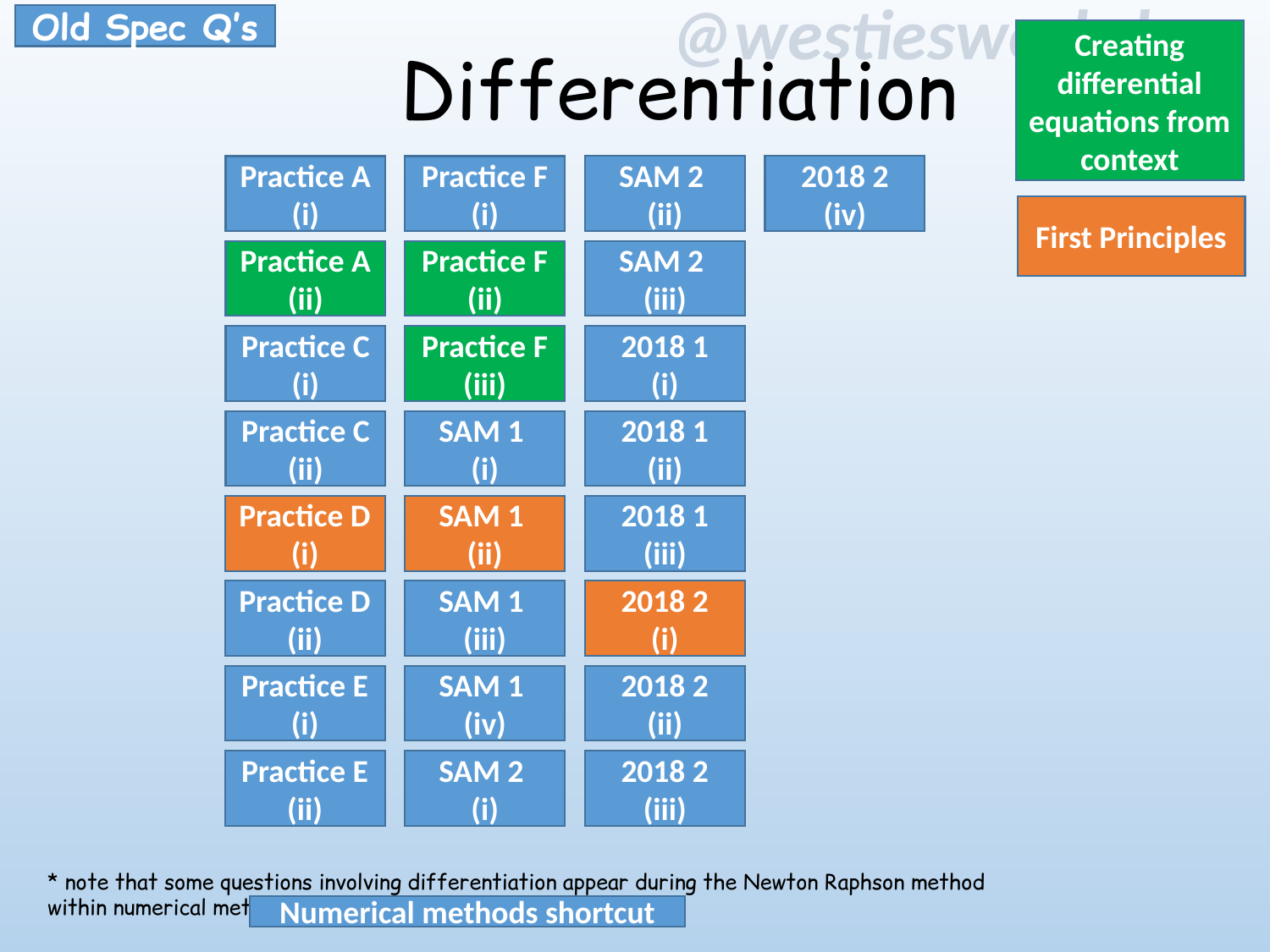

Old Spec Q’s
Creating differential equations from context
Differentiation
SAM 2
(ii)
2018 2
(iv)
Practice A (i)
Practice F (i)
First Principles
SAM 2
(iii)
Practice A (ii)
Practice F (ii)
Practice C (i)
Practice F (iii)
2018 1
(i)
Practice C (ii)
SAM 1
(i)
2018 1
(ii)
Practice D (i)
SAM 1
(ii)
2018 1
(iii)
Practice D (ii)
SAM 1
(iii)
2018 2
(i)
Practice E (i)
SAM 1
(iv)
2018 2
(ii)
Practice E (ii)
SAM 2
(i)
2018 2
(iii)
* note that some questions involving differentiation appear during the Newton Raphson method within numerical methods
Numerical methods shortcut